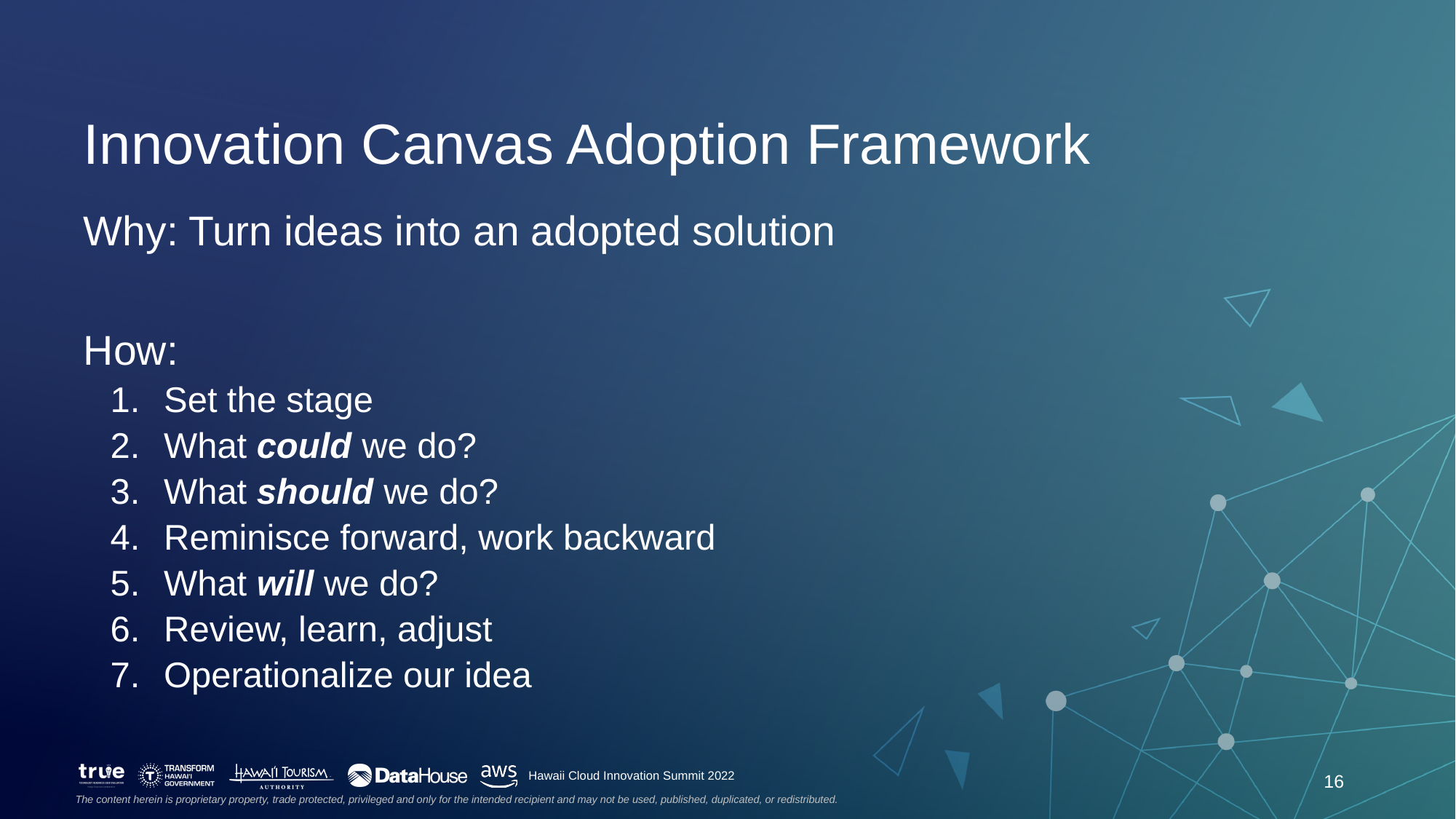

# Innovation Canvas Adoption Framework
Why: Turn ideas into an adopted solution

How:
Set the stage
What could we do?
What should we do?
Reminisce forward, work backward
What will we do?
Review, learn, adjust
Operationalize our idea